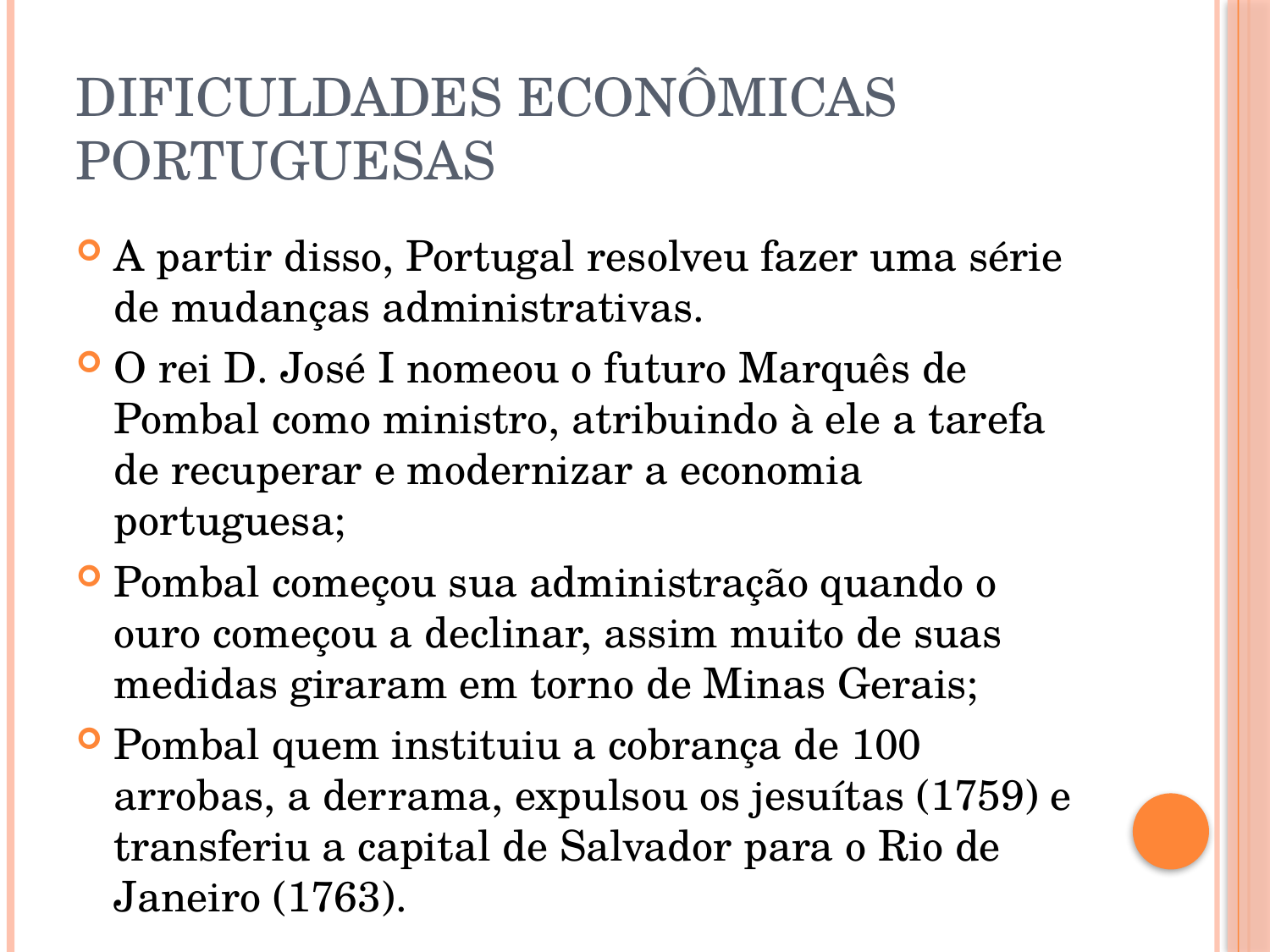

# Dificuldades econômicas portuguesas
A partir disso, Portugal resolveu fazer uma série de mudanças administrativas.
O rei D. José I nomeou o futuro Marquês de Pombal como ministro, atribuindo à ele a tarefa de recuperar e modernizar a economia portuguesa;
Pombal começou sua administração quando o ouro começou a declinar, assim muito de suas medidas giraram em torno de Minas Gerais;
Pombal quem instituiu a cobrança de 100 arrobas, a derrama, expulsou os jesuítas (1759) e transferiu a capital de Salvador para o Rio de Janeiro (1763).